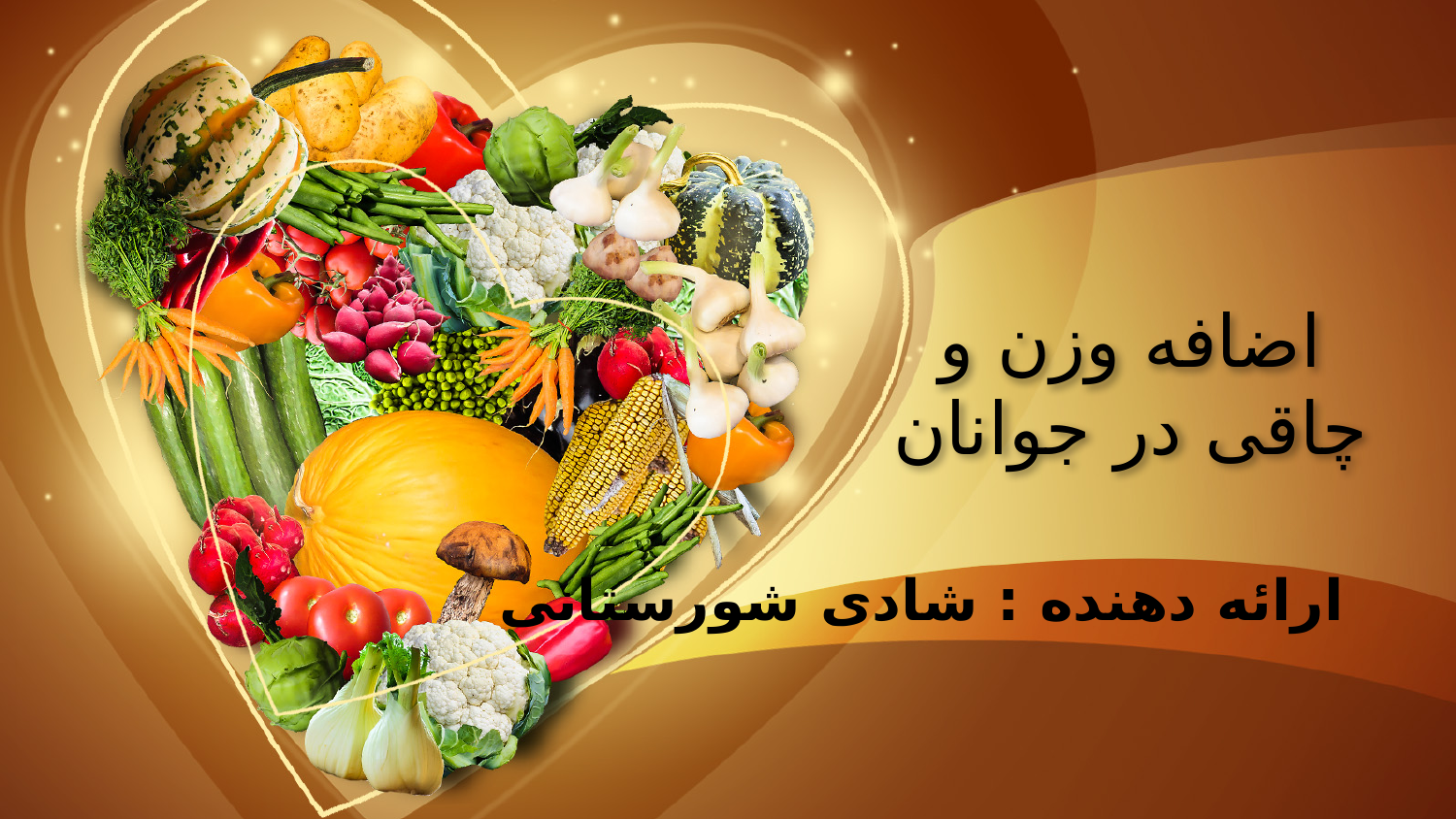

# اضافه وزن و چاقی در جوانان
ارائه دهنده : شادی شورستانی